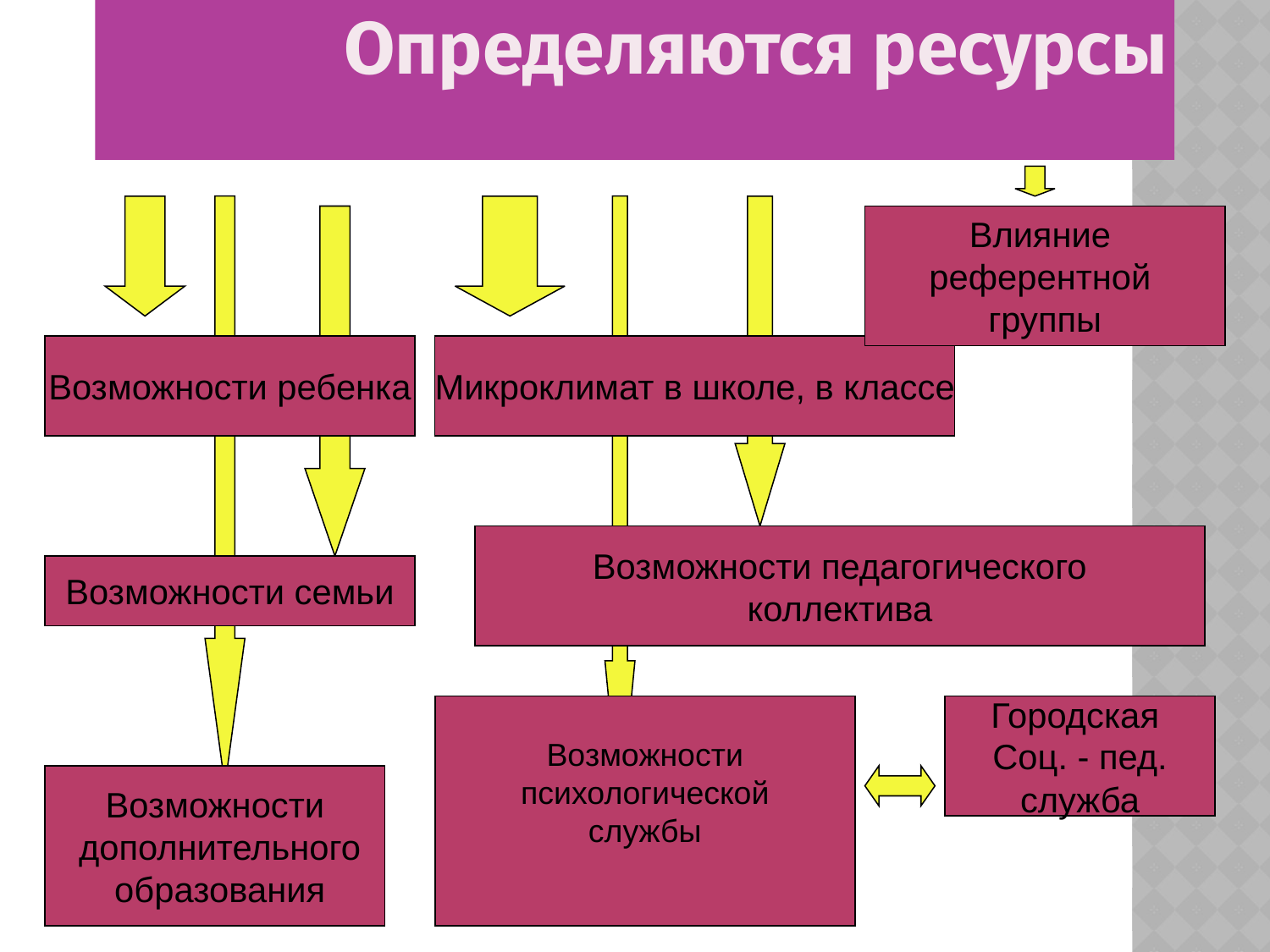

Определяются ресурсы

Влияние
референтной
группы
Возможности ребенка
Микроклимат в школе, в классе

Возможности педагогического
коллектива
Возможности семьи
Возможности
 психологической
службы

Городская
Соц. - пед.
служба

Возможности
 дополнительного
 образования